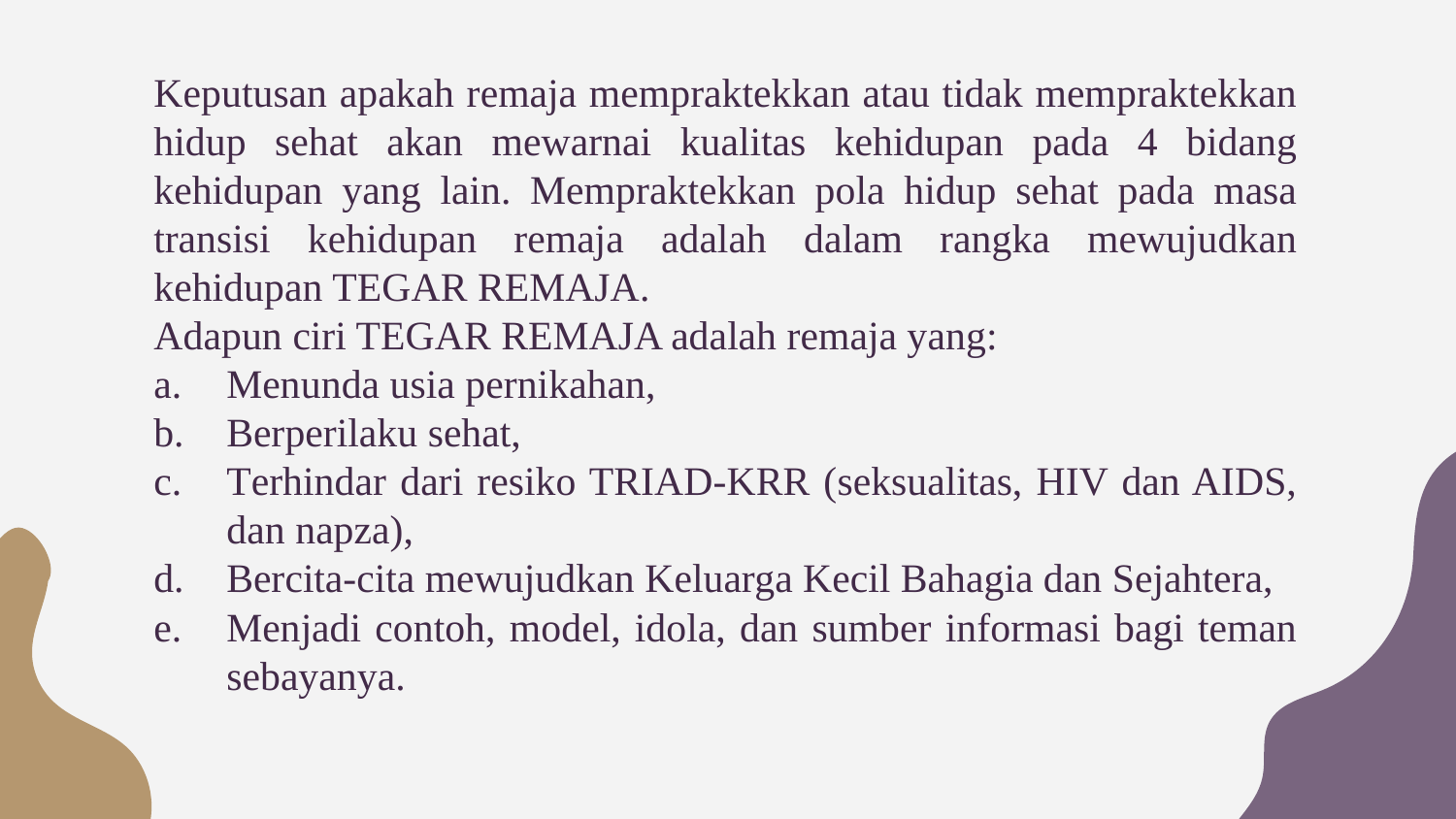

Keputusan apakah remaja mempraktekkan atau tidak mempraktekkan hidup sehat akan mewarnai kualitas kehidupan pada 4 bidang kehidupan yang lain. Mempraktekkan pola hidup sehat pada masa transisi kehidupan remaja adalah dalam rangka mewujudkan kehidupan TEGAR REMAJA.
Adapun ciri TEGAR REMAJA adalah remaja yang:
Menunda usia pernikahan,
Berperilaku sehat,
Terhindar dari resiko TRIAD-KRR (seksualitas, HIV dan AIDS, dan napza),
Bercita-cita mewujudkan Keluarga Kecil Bahagia dan Sejahtera,
Menjadi contoh, model, idola, dan sumber informasi bagi teman sebayanya.